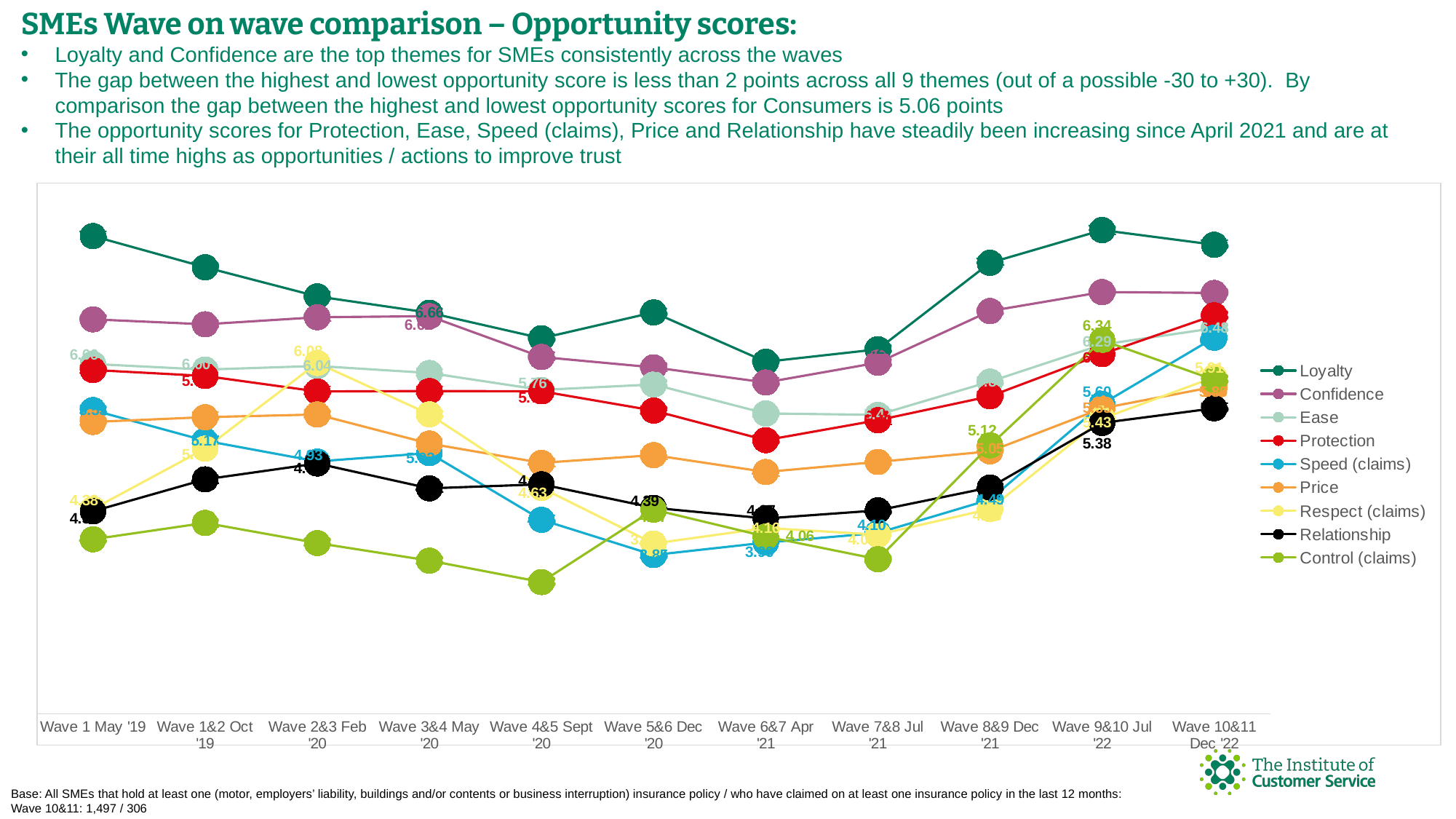

SMEs Wave on wave comparison – Opportunity scores:
Loyalty and Confidence are the top themes for SMEs consistently across the waves
The gap between the highest and lowest opportunity score is less than 2 points across all 9 themes (out of a possible -30 to +30).  By comparison the gap between the highest and lowest opportunity scores for Consumers is 5.06 points
The opportunity scores for Protection, Ease, Speed (claims), Price and Relationship have steadily been increasing since April 2021 and are at their all time highs as opportunities / actions to improve trust

### Chart

| Category | Loyalty | Confidence | Ease | Protection | Speed (claims) | Price | Respect (claims) | Relationship | Control (claims) |
|---|---|---|---|---|---|---|---|---|---|
| Wave 1 May '19 | 7.550642459108289 | 6.583349353007167 | 6.064454602004351 | 5.994920002107833 | 5.528627071446753 | 5.390864860508096 | 4.379690949227373 | 4.35339856010645 | 4.028462973121823 |
| Wave 1&2 Oct '19 | 7.188660565822867 | 6.525690417148995 | 5.999617708538076 | 5.925591294444564 | 5.173201376656208 | 5.446716618878599 | 5.081219844085197 | 4.724350772501419 | 4.21862957989356 |
| Wave 2&3 Feb '20 | 6.84977377498447 | 6.60794115375199 | 6.04203145843045 | 5.74551099372709 | 4.9322378283455 | 5.47788044202844 | 6.07670161470874 | 4.90916078117574 | 3.98455410614994 |
| Wave 3&4 May '20 | 6.66 | 6.62 | 5.96 | 5.75 | 5.03 | 5.14 | 5.48 | 4.62 | 3.78 |
| Wave 4&5 Sept '20 | 6.363085644 | 6.145944649 | 5.76306779 | 5.747397506 | 4.25493435 | 4.916186781 | 4.625440376 | 4.666652769 | 3.530985187 |
| Wave 5&6 Dec '20 | 6.663861612 | 6.024863784 | 5.826872495 | 5.522905816 | 3.845719956 | 5.00600412 | 3.978676535 | 4.394115046 | 4.373293369 |
| Wave 6&7 Apr '21 | 6.09 | 5.85 | 5.49 | 5.18 | 3.99 | 4.81 | 4.16 | 4.27 | 4.06 |
| Wave 7&8 Jul '21 | 6.23494834 | 6.079892529 | 5.473131863 | 5.411566896 | 4.101495618 | 4.92708798 | 4.081868837 | 4.364116634 | 3.797048598 |
| Wave 8&9 Dec '21 | 7.24 | 6.68 | 5.86 | 5.69 | 4.49 | 5.05 | 4.38 | 4.63 | 5.12 |
| Wave 9&10 Jul '22 | 7.62 | 6.9 | 6.29 | 6.18 | 5.6 | 5.55 | 5.43 | 5.38 | 6.34 |
| Wave 10&11 Dec '22 | 7.45 | 6.89 | 6.48 | 6.63 | 6.37 | 5.8 | 5.91 | 5.55 | 5.88 |
Base: All SMEs that hold at least one (motor, employers’ liability, buildings and/or contents or business interruption) insurance policy / who have claimed on at least one insurance policy in the last 12 months:
Wave 10&11: 1,497 / 306